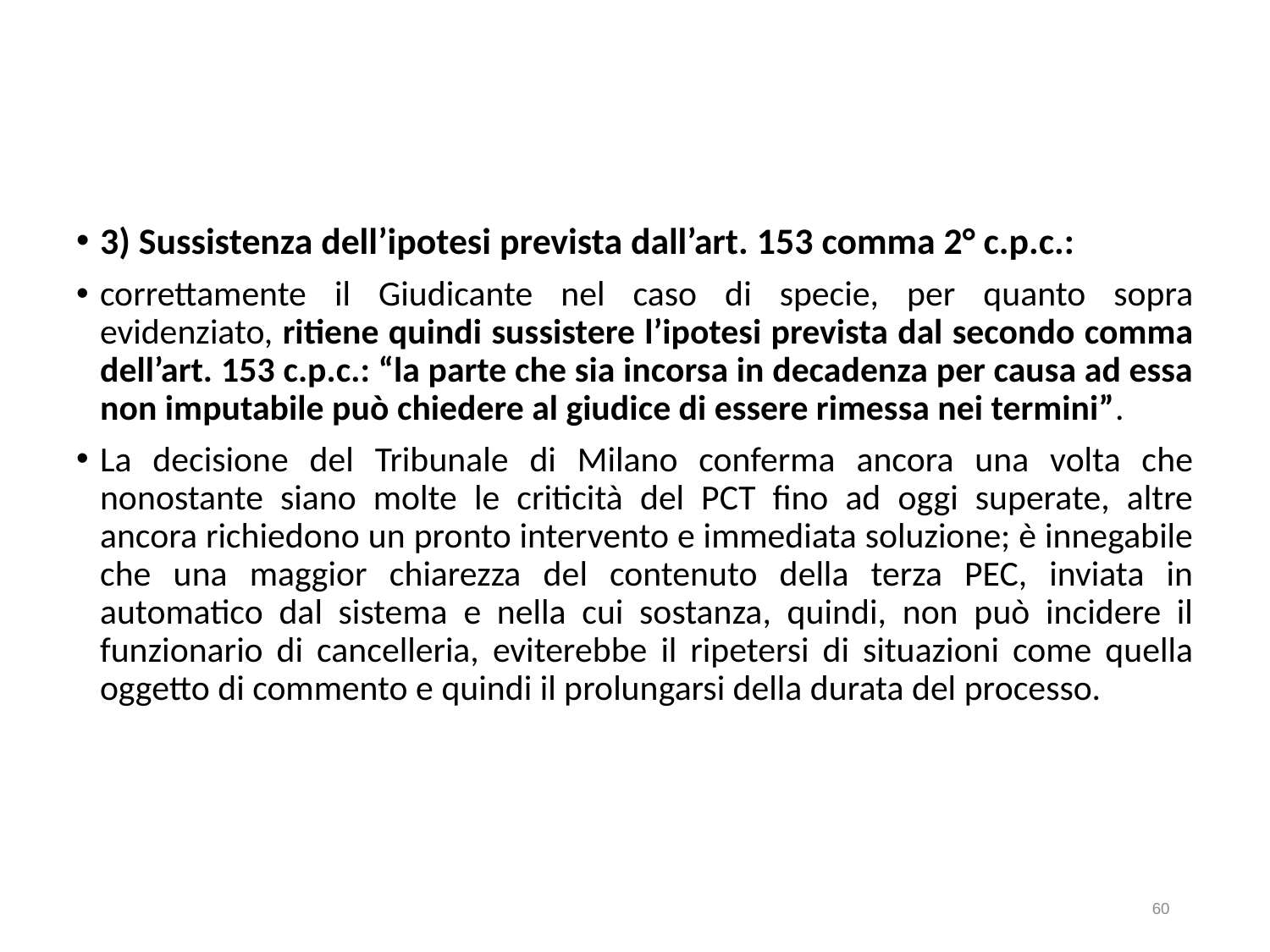

3) Sussistenza dell’ipotesi prevista dall’art. 153 comma 2° c.p.c.:
correttamente il Giudicante nel caso di specie, per quanto sopra evidenziato, ritiene quindi sussistere l’ipotesi prevista dal secondo comma dell’art. 153 c.p.c.: “la parte che sia incorsa in decadenza per causa ad essa non imputabile può chiedere al giudice di essere rimessa nei termini”.
La decisione del Tribunale di Milano conferma ancora una volta che nonostante siano molte le criticità del PCT fino ad oggi superate, altre ancora richiedono un pronto intervento e immediata soluzione; è innegabile che una maggior chiarezza del contenuto della terza PEC, inviata in automatico dal sistema e nella cui sostanza, quindi, non può incidere il funzionario di cancelleria, eviterebbe il ripetersi di situazioni come quella oggetto di commento e quindi il prolungarsi della durata del processo.

60